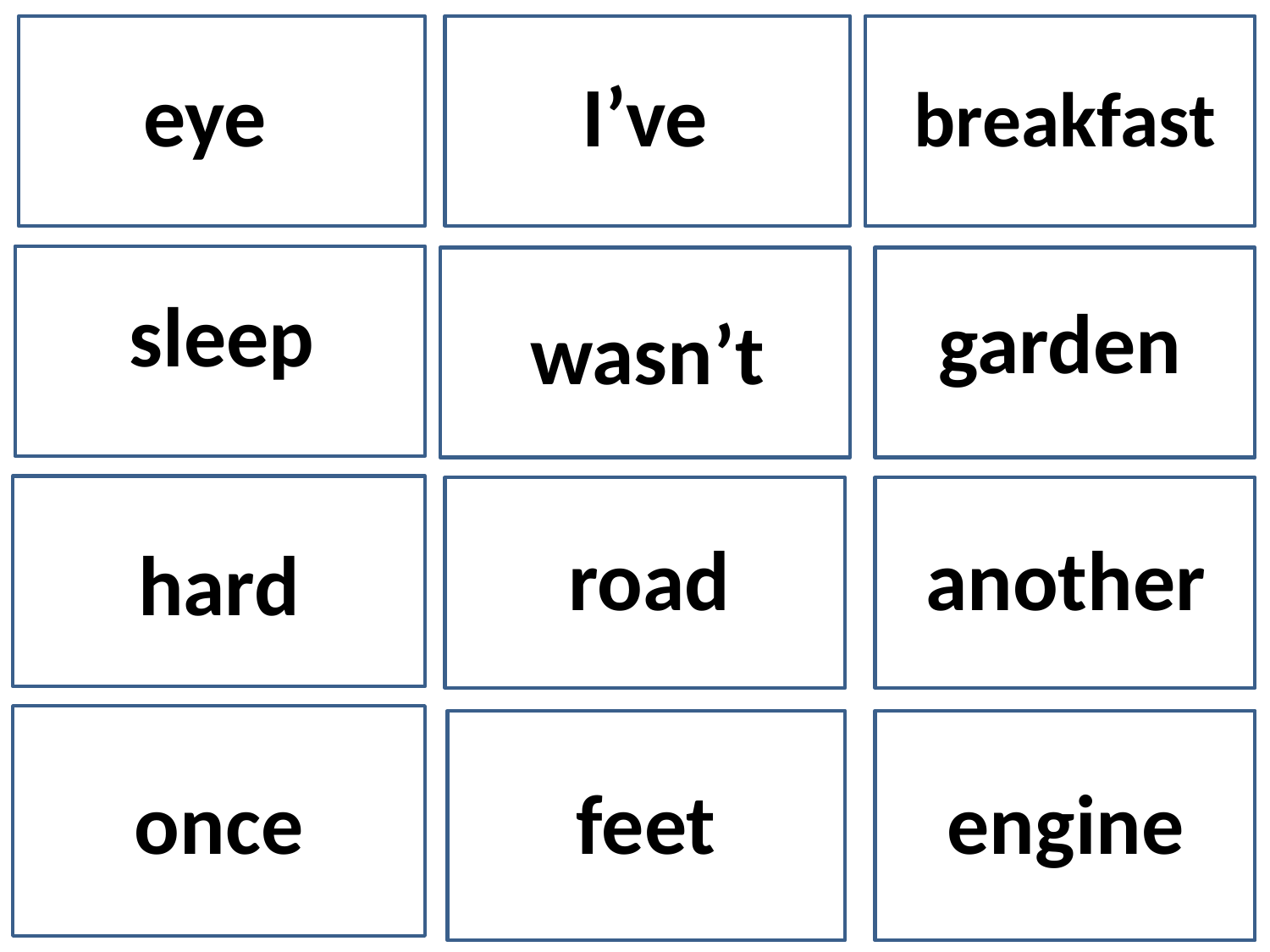

eye
I’ve
breakfast

sleep
garden
wasn’t

another
road
hard

feet
once
engine